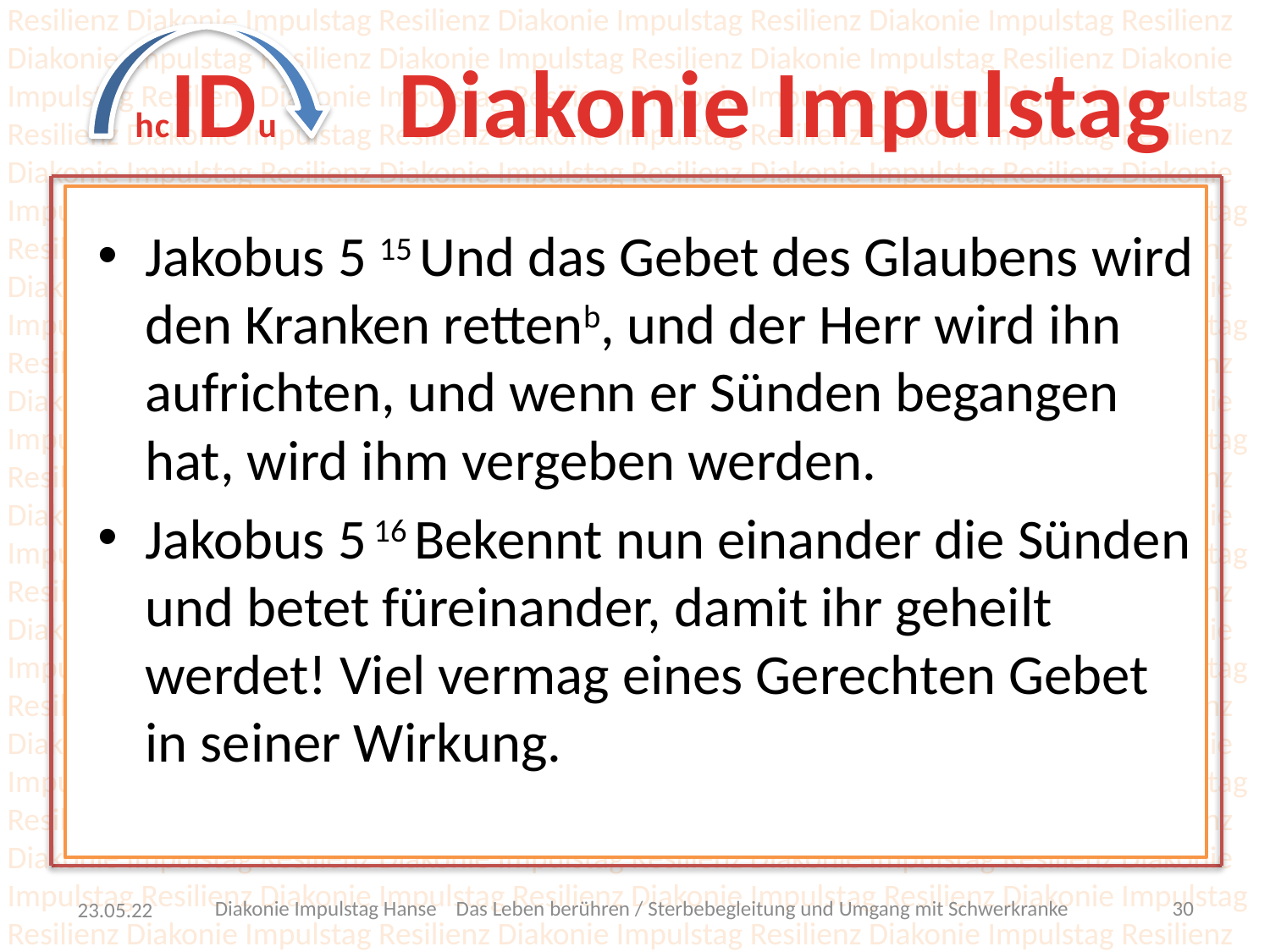

Jakobus 5 15 Und das Gebet des Glaubens wird den Kranken rettenb, und der Herr wird ihn aufrichten, und wenn er Sünden begangen hat, wird ihm vergeben werden.
Jakobus 5 16 Bekennt nun einander die Sünden und betet füreinander, damit ihr geheilt werdet! Viel vermag eines Gerechten Gebet in seiner Wirkung.

Diakonie Impulstag Hanse    Das Leben berühren / Sterbebegleitung und Umgang mit Schwerkranke
30
23.05.22